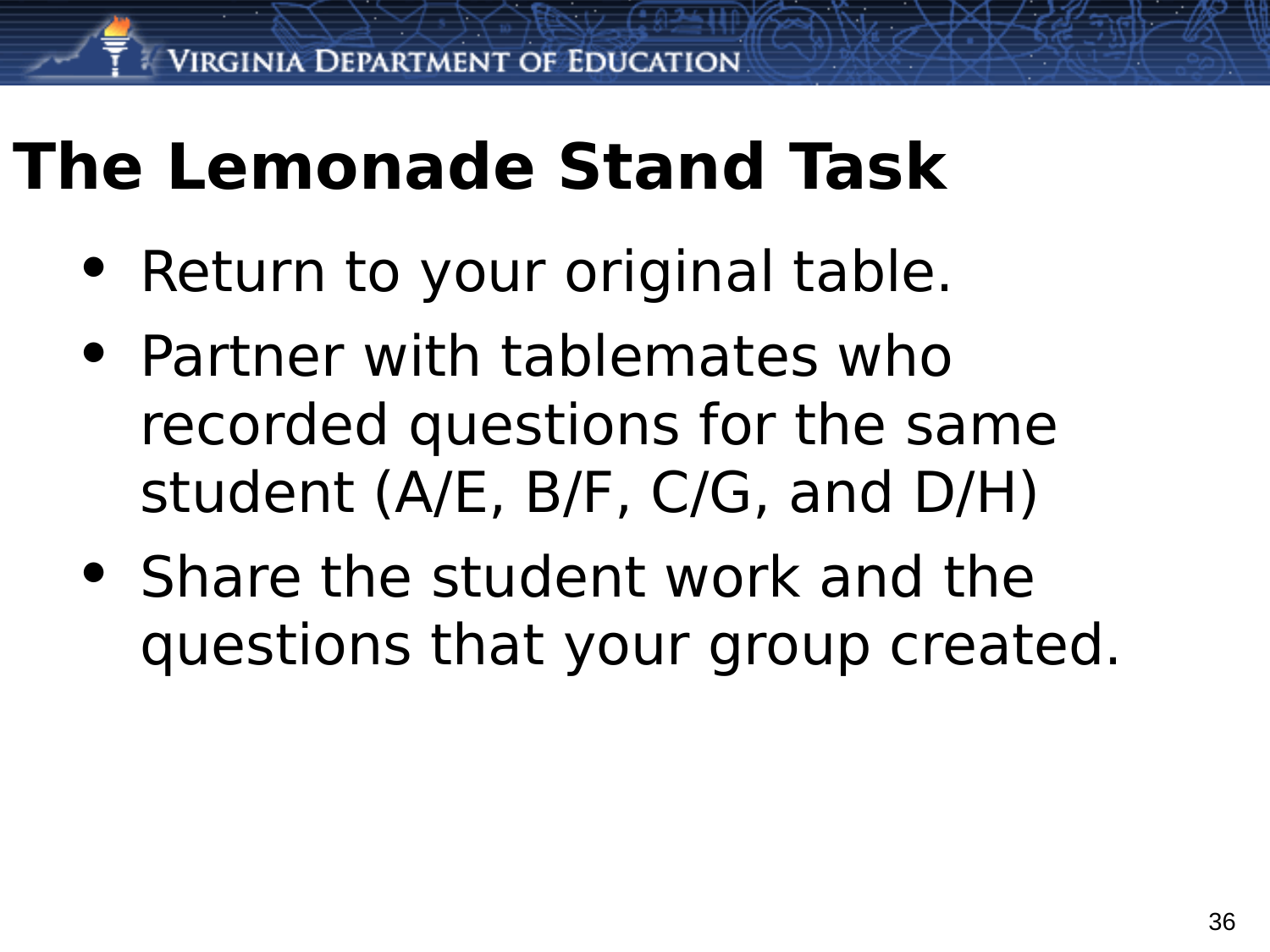

# The Lemonade Stand Task
Return to your original table.
Partner with tablemates who recorded questions for the same student (A/E, B/F, C/G, and D/H)
Share the student work and the questions that your group created.
36